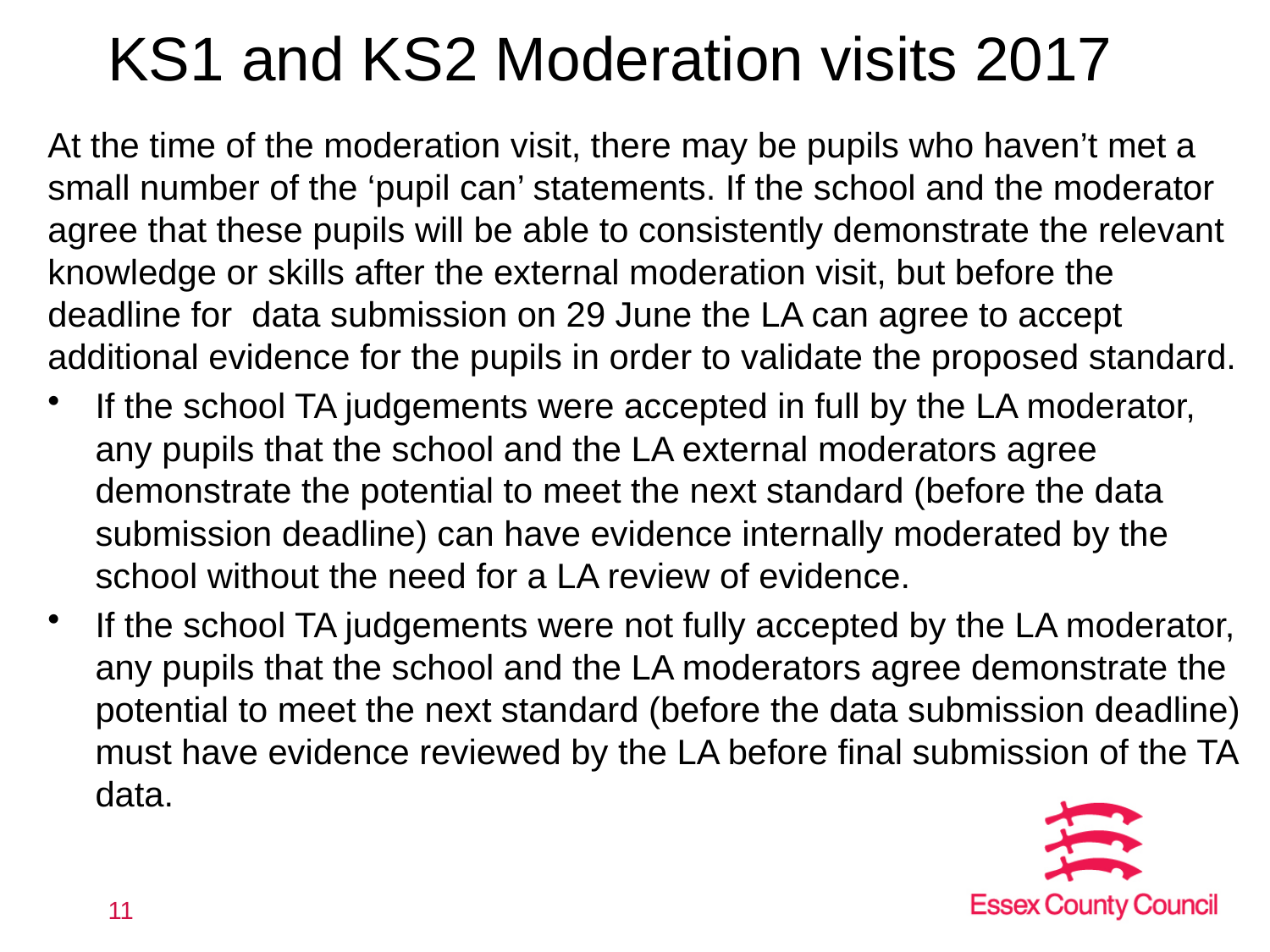

# KS1 and KS2 Moderation visits 2017
At the time of the moderation visit, there may be pupils who haven’t met a small number of the ‘pupil can’ statements. If the school and the moderator agree that these pupils will be able to consistently demonstrate the relevant knowledge or skills after the external moderation visit, but before the deadline for  data submission on 29 June the LA can agree to accept additional evidence for the pupils in order to validate the proposed standard.
If the school TA judgements were accepted in full by the LA moderator, any pupils that the school and the LA external moderators agree demonstrate the potential to meet the next standard (before the data submission deadline) can have evidence internally moderated by the school without the need for a LA review of evidence.
If the school TA judgements were not fully accepted by the LA moderator, any pupils that the school and the LA moderators agree demonstrate the potential to meet the next standard (before the data submission deadline) must have evidence reviewed by the LA before final submission of the TA data.

11